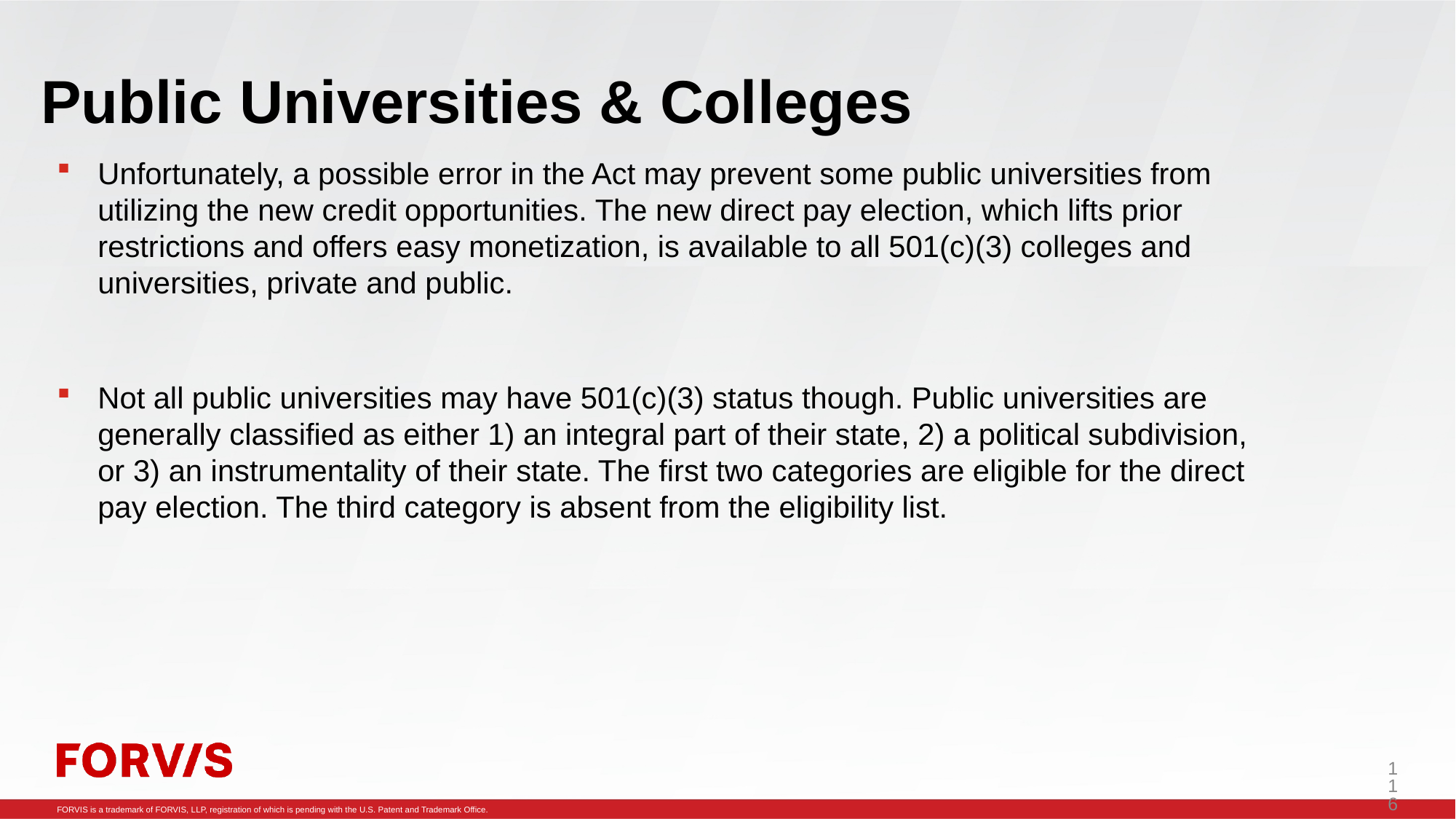

# Public Universities & Colleges
Unfortunately, a possible error in the Act may prevent some public universities from utilizing the new credit opportunities. The new direct pay election, which lifts prior restrictions and offers easy monetization, is available to all 501(c)(3) colleges and universities, private and public.

Not all public universities may have 501(c)(3) status though. Public universities are generally classified as either 1) an integral part of their state, 2) a political subdivision, or 3) an instrumentality of their state. The first two categories are eligible for the direct pay election. The third category is absent from the eligibility list.
116